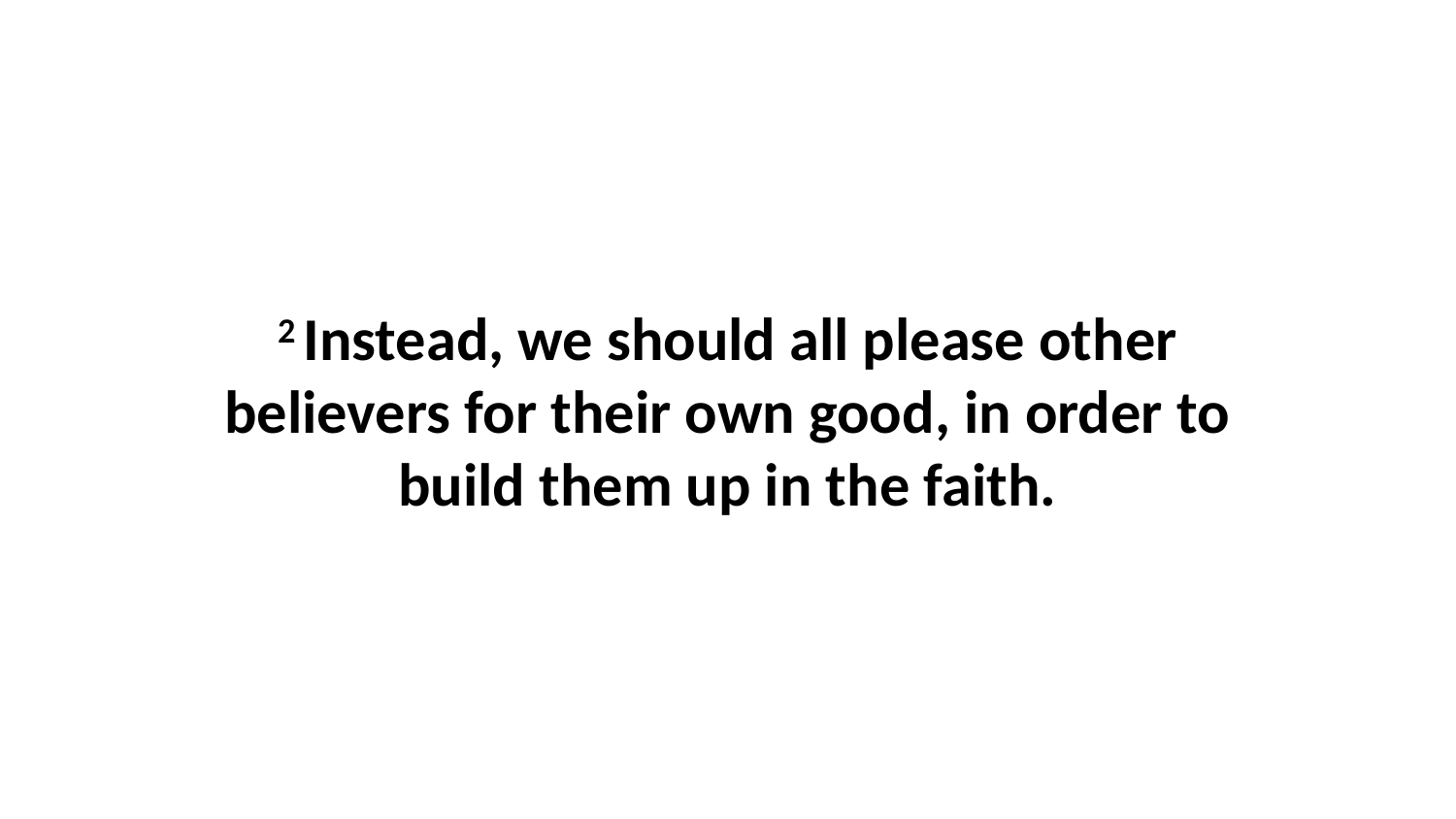

2 Instead, we should all please other believers for their own good, in order to build them up in the faith.